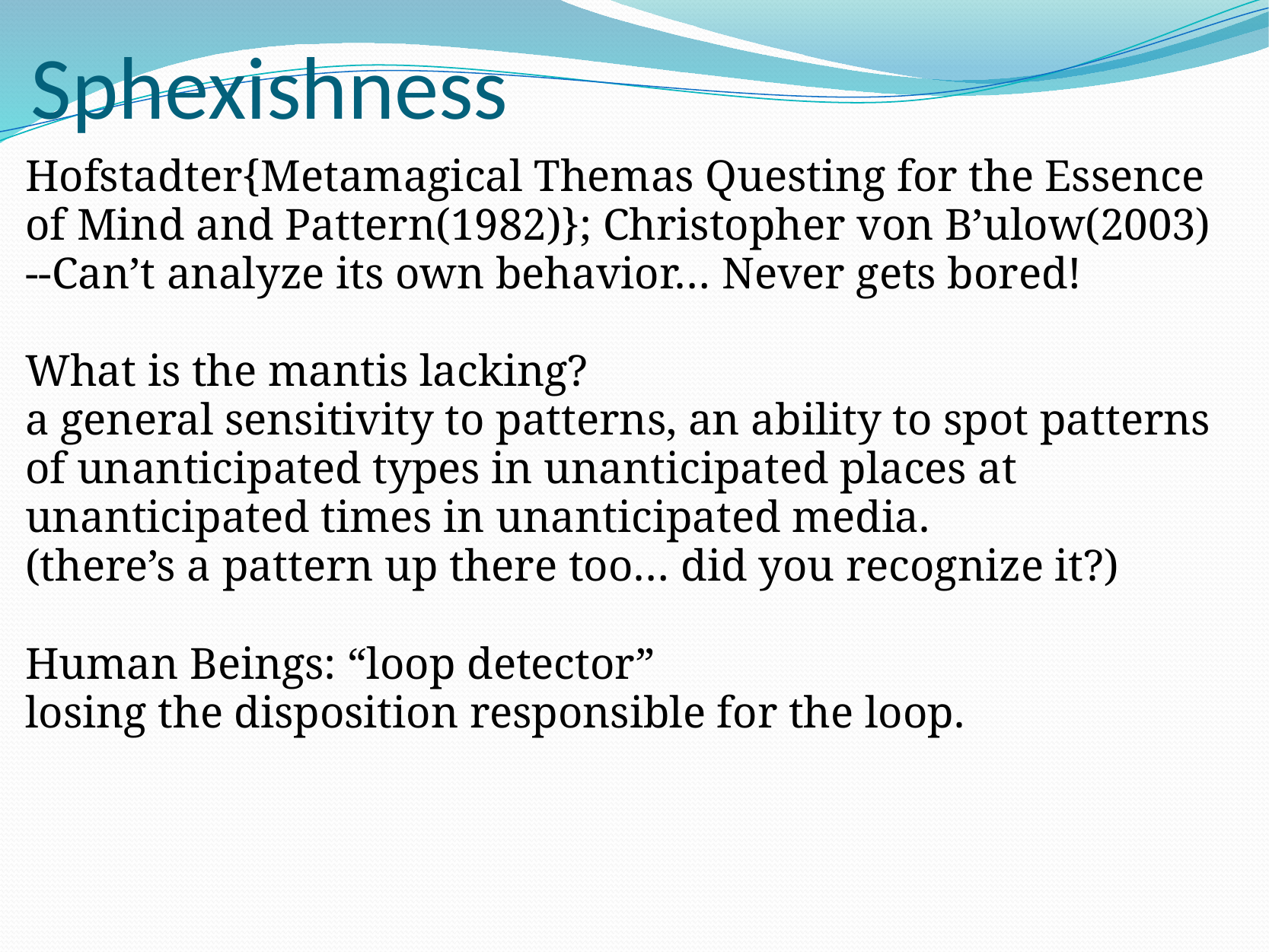

# Sphexishness
Hofstadter{Metamagical Themas Questing for the Essence of Mind and Pattern(1982)}; Christopher von B’ulow(2003)
--Can’t analyze its own behavior… Never gets bored!

What is the mantis lacking?
a general sensitivity to patterns, an ability to spot patterns of unanticipated types in unanticipated places at unanticipated times in unanticipated media.
(there’s a pattern up there too… did you recognize it?)

Human Beings: “loop detector”
losing the disposition responsible for the loop.